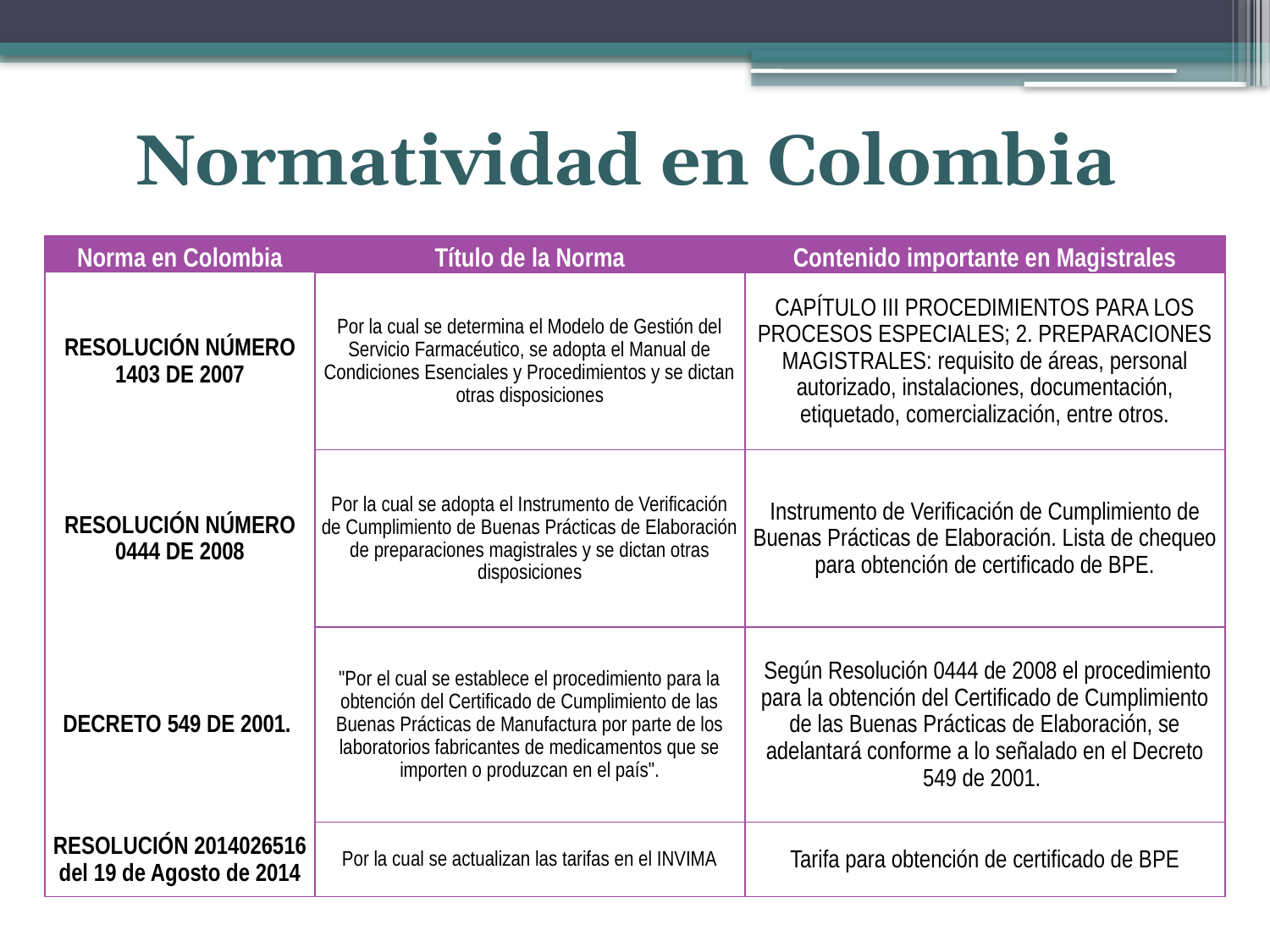

Normatividad en Colombia
| Norma en Colombia | Título de la Norma | Contenido importante en Magistrales |
| --- | --- | --- |
| RESOLUCIÓN NÚMERO 1403 DE 2007 | Por la cual se determina el Modelo de Gestión del Servicio Farmacéutico, se adopta el Manual de Condiciones Esenciales y Procedimientos y se dictan otras disposiciones | CAPÍTULO III PROCEDIMIENTOS PARA LOS PROCESOS ESPECIALES; 2. PREPARACIONES MAGISTRALES: requisito de áreas, personal autorizado, instalaciones, documentación, etiquetado, comercialización, entre otros. |
| RESOLUCIÓN NÚMERO 0444 DE 2008 | Por la cual se adopta el Instrumento de Verificación de Cumplimiento de Buenas Prácticas de Elaboración de preparaciones magistrales y se dictan otras disposiciones | Instrumento de Verificación de Cumplimiento de Buenas Prácticas de Elaboración. Lista de chequeo para obtención de certificado de BPE. |
| DECRETO 549 DE 2001. | "Por el cual se establece el procedimiento para la obtención del Certificado de Cumplimiento de las Buenas Prácticas de Manufactura por parte de los laboratorios fabricantes de medicamentos que se importen o produzcan en el país". | Según Resolución 0444 de 2008 el procedimiento para la obtención del Certificado de Cumplimiento de las Buenas Prácticas de Elaboración, se adelantará conforme a lo señalado en el Decreto 549 de 2001. |
| RESOLUCIÓN 2014026516 del 19 de Agosto de 2014 | Por la cual se actualizan las tarifas en el INVIMA | Tarifa para obtención de certificado de BPE |